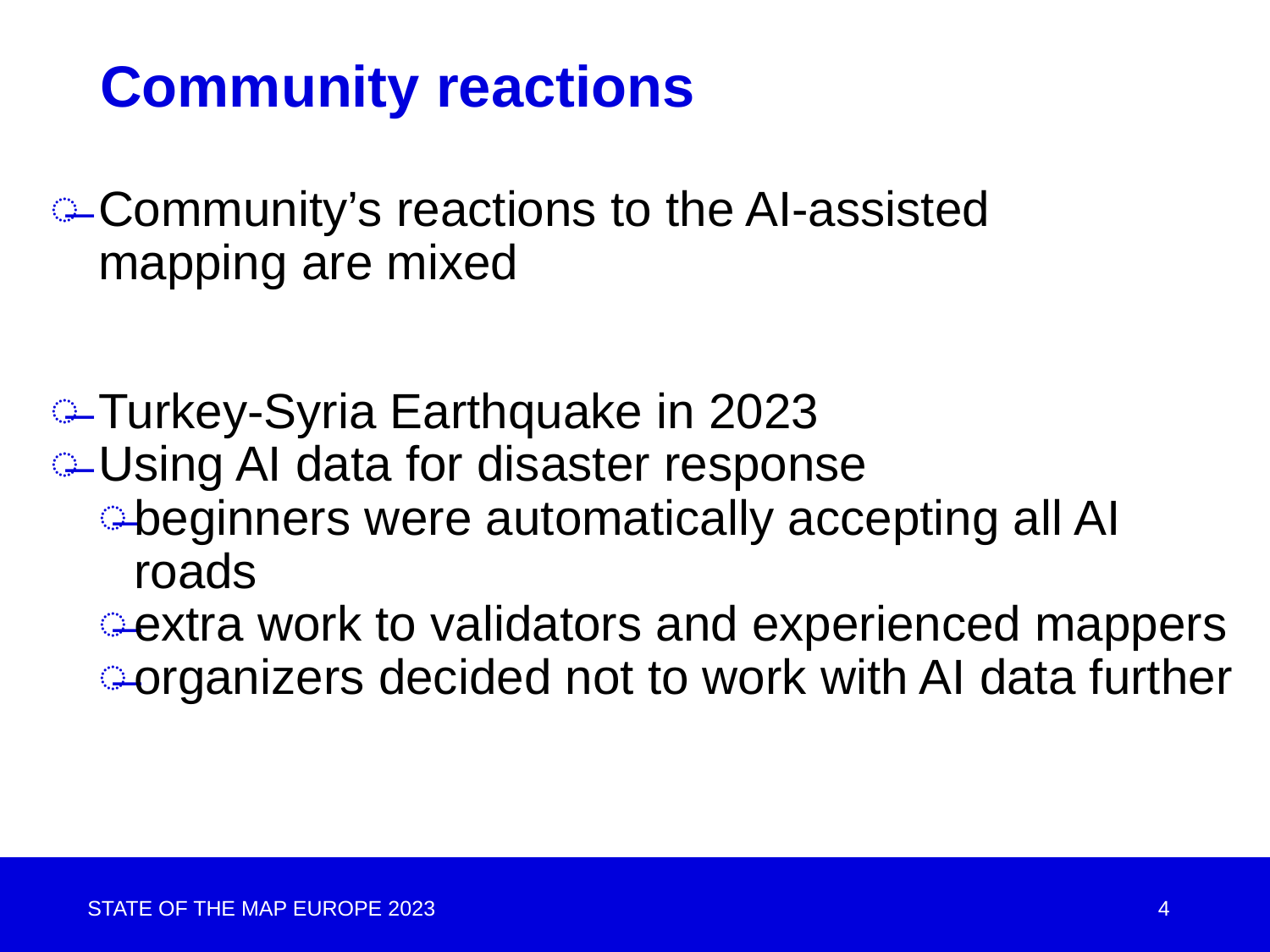

# Community reactions
Community’s reactions to the AI-assisted mapping are mixed
Turkey-Syria Earthquake in 2023
Using AI data for disaster response
beginners were automatically accepting all AI roads
extra work to validators and experienced mappers
organizers decided not to work with AI data further
STATE OF THE MAP EUROPE 2023
4